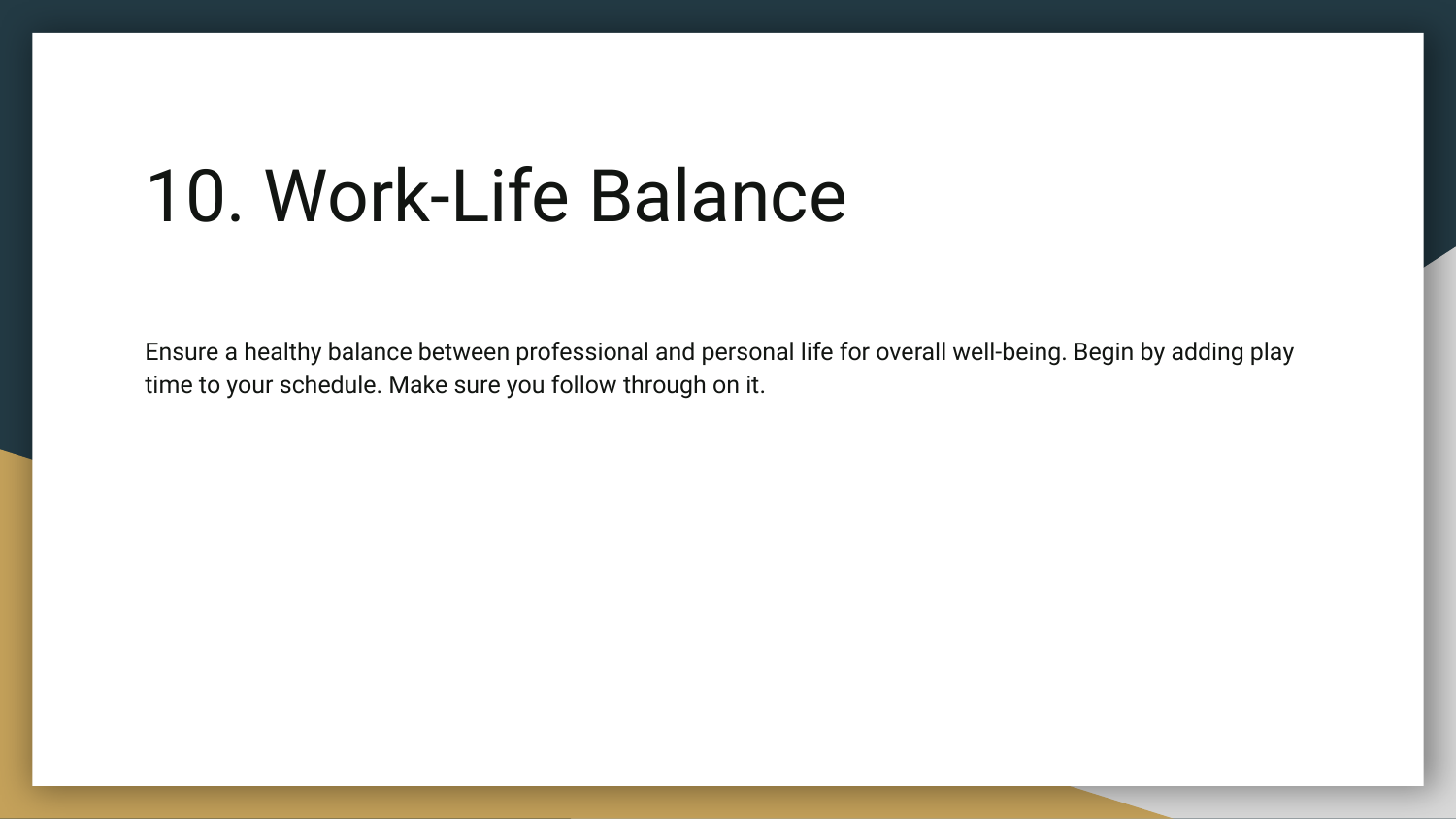

# 10. Work-Life Balance
Ensure a healthy balance between professional and personal life for overall well-being. Begin by adding play time to your schedule. Make sure you follow through on it.